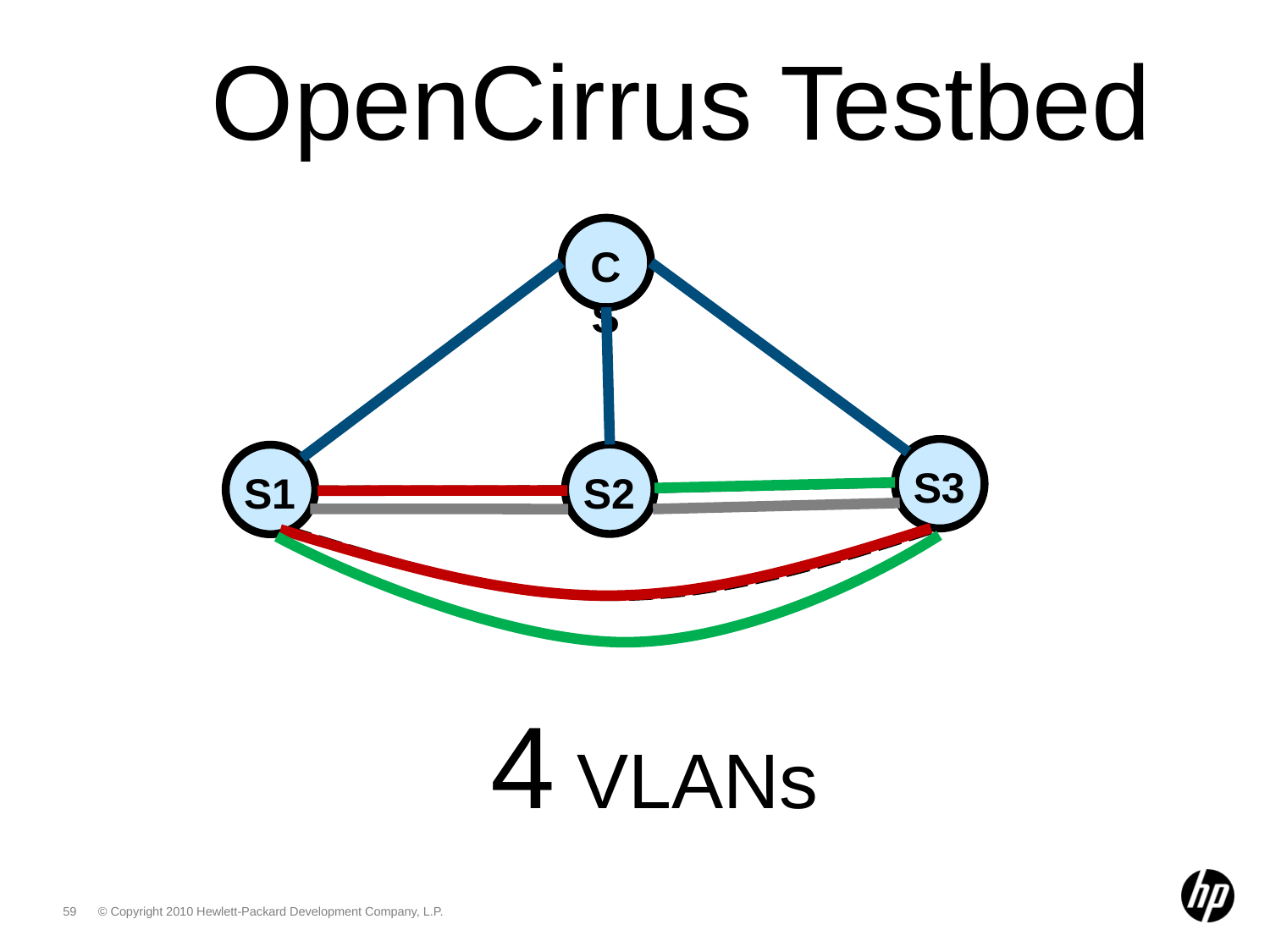

OpenCirrus Testbed

CS

S3

S2

S1

4 VLANs